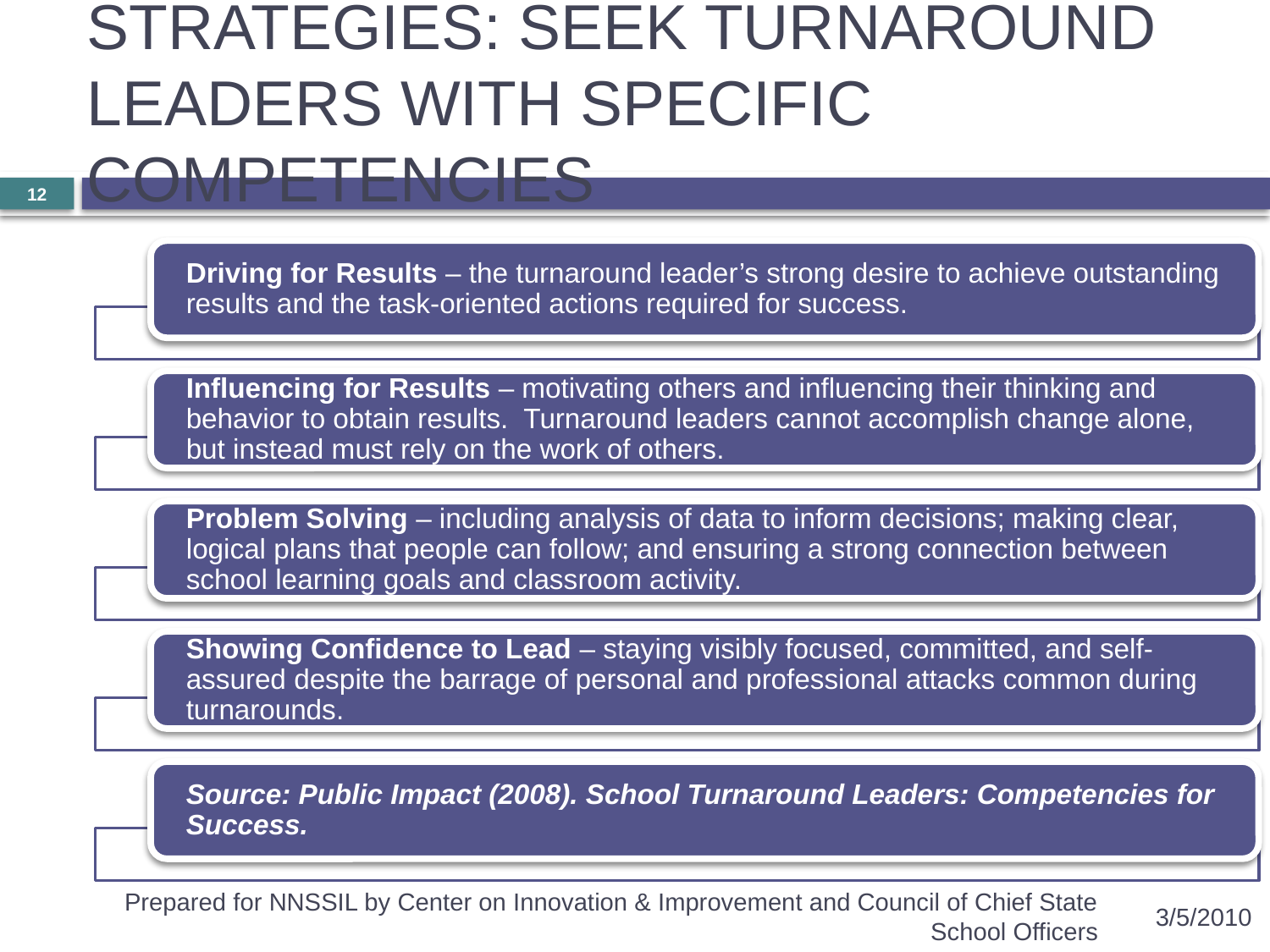

# STRATEGIES: SEEK TURNAROUND LEADERS WITH SPECIFIC COMPETENCIES
12
Driving for Results – the turnaround leader’s strong desire to achieve outstanding results and the task-oriented actions required for success.
Influencing for Results – motivating others and influencing their thinking and behavior to obtain results.  Turnaround leaders cannot accomplish change alone, but instead must rely on the work of others.
Problem Solving – including analysis of data to inform decisions; making clear, logical plans that people can follow; and ensuring a strong connection between school learning goals and classroom activity.
Showing Confidence to Lead – staying visibly focused, committed, and self-assured despite the barrage of personal and professional attacks common during turnarounds.
Source: Public Impact (2008). School Turnaround Leaders: Competencies for Success.
Prepared for NNSSIL by Center on Innovation & Improvement and Council of Chief State School Officers
3/5/2010